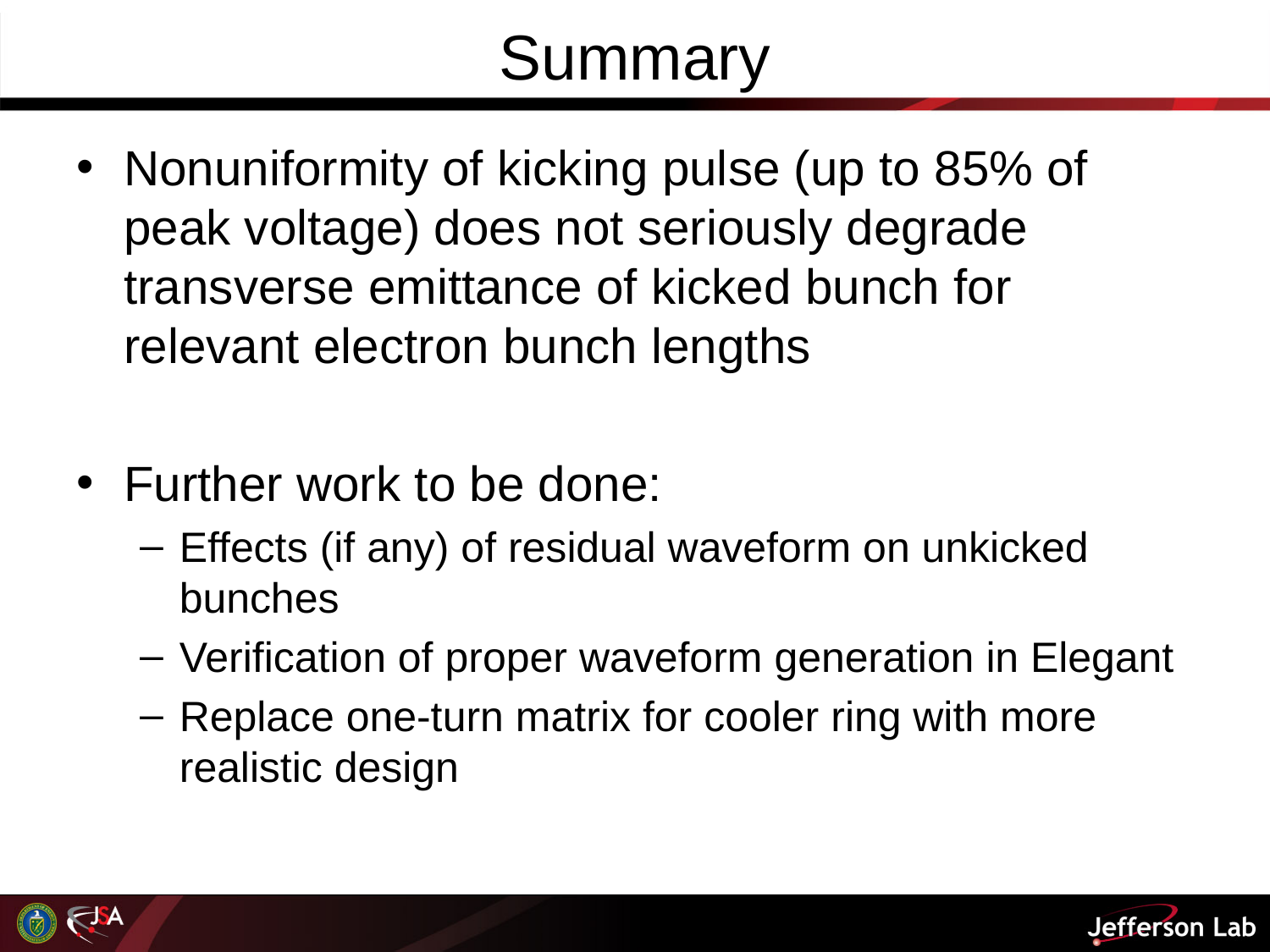

# Summary
Nonuniformity of kicking pulse (up to 85% of peak voltage) does not seriously degrade transverse emittance of kicked bunch for relevant electron bunch lengths

Further work to be done:
Effects (if any) of residual waveform on unkicked bunches
Verification of proper waveform generation in Elegant
Replace one-turn matrix for cooler ring with more realistic design